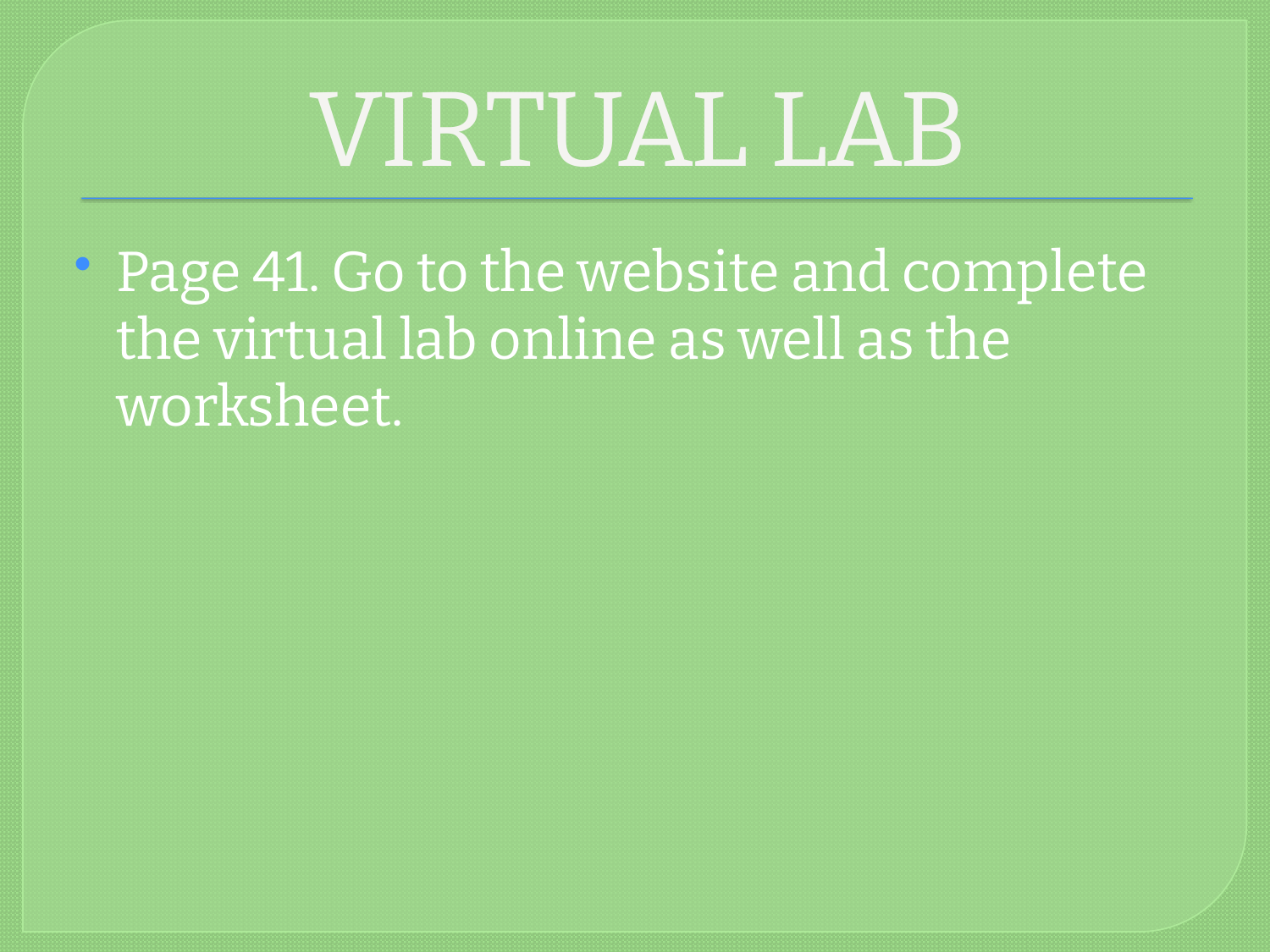

# VIRTUAL LAB
Page 41. Go to the website and complete the virtual lab online as well as the worksheet.